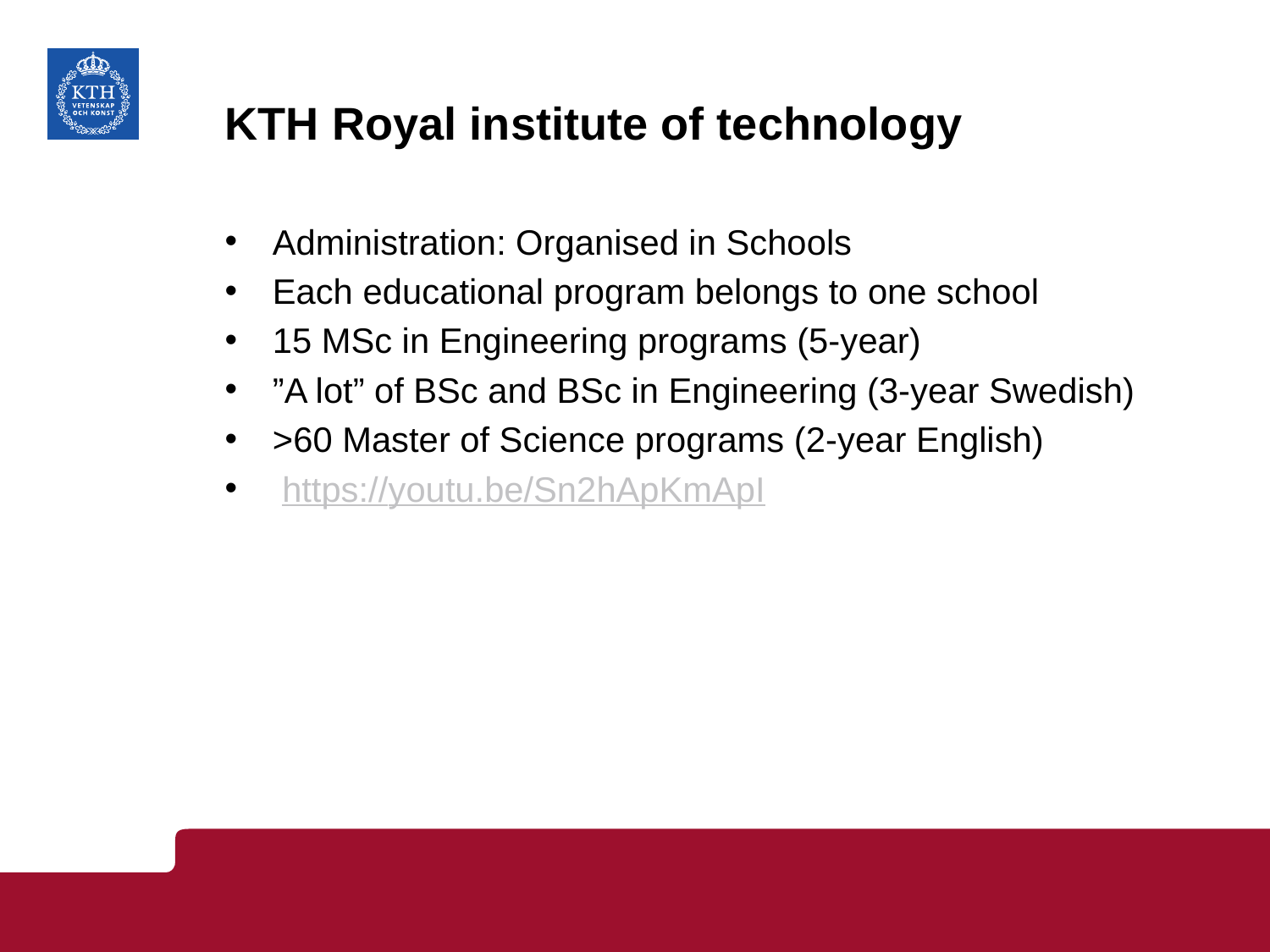

# KTH Royal institute of technology
Administration: Organised in Schools
Each educational program belongs to one school
15 MSc in Engineering programs (5-year)
”A lot” of BSc and BSc in Engineering (3-year Swedish)
>60 Master of Science programs (2-year English)
 https://youtu.be/Sn2hApKmApI